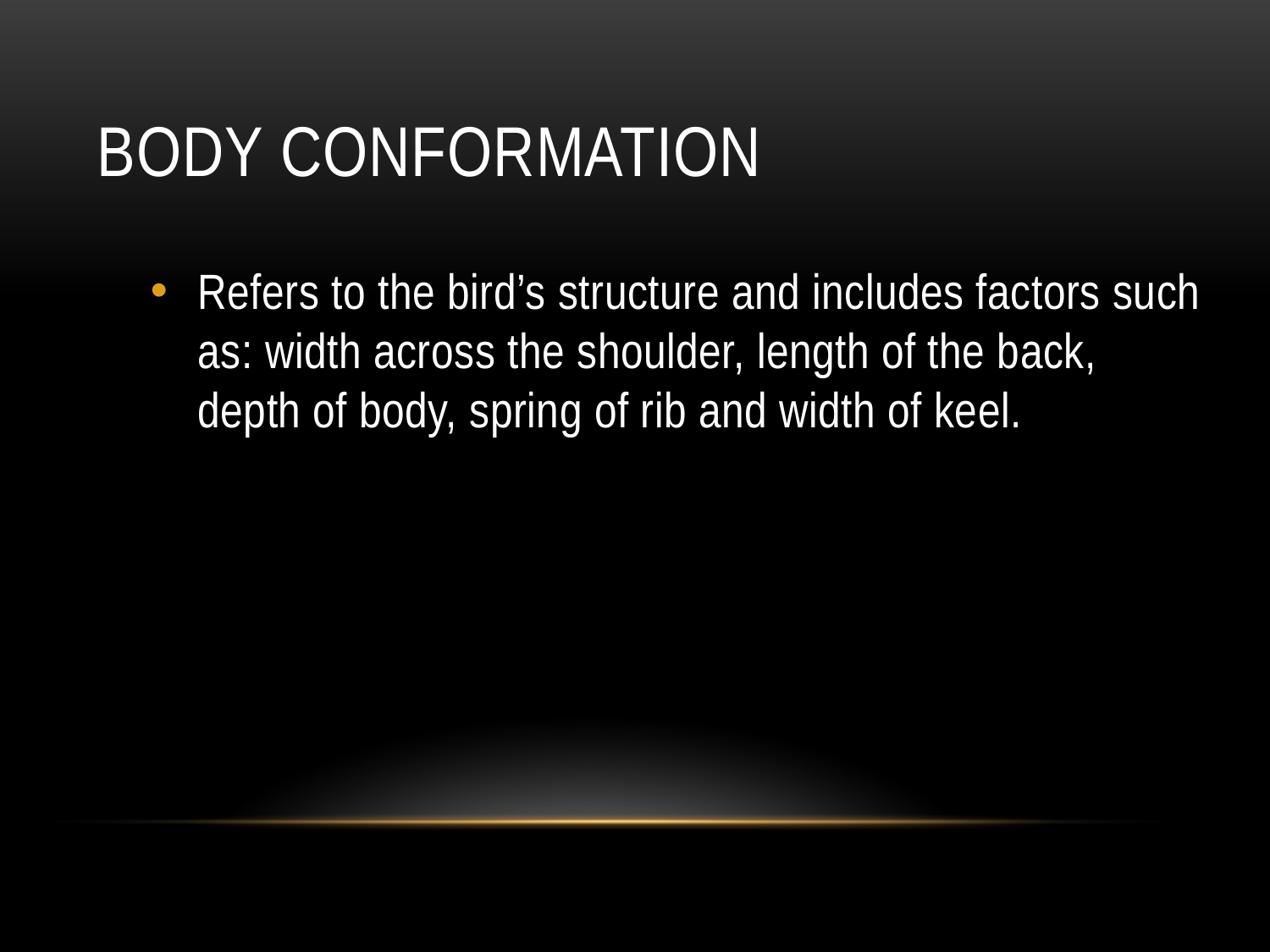

# Body Conformation
Refers to the bird’s structure and includes factors such as: width across the shoulder, length of the back, depth of body, spring of rib and width of keel.